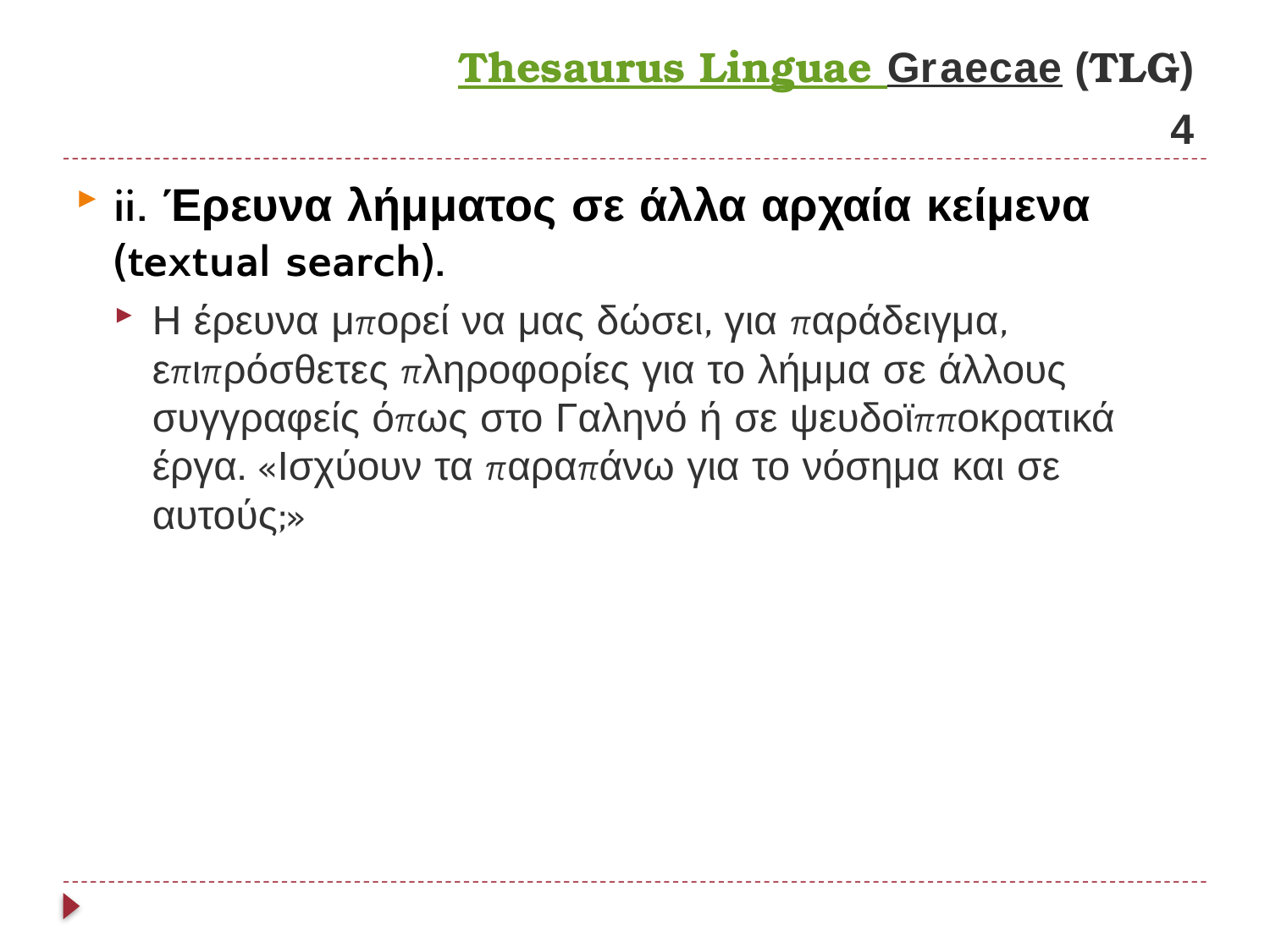

# Thesaurus Linguae Graecae (TLG) 4
ii. Έρευνα λήμματος σε άλλα αρχαία κείμενα (textual search).
Η έρευνα μπορεί να μας δώσει, για παράδειγμα, επιπρόσθετες πληροφορίες για το λήμμα σε άλλους συγγραφείς όπως στο Γαληνό ή σε ψευδοϊπποκρατικά έργα. «Ισχύουν τα παραπάνω για το νόσημα και σε αυτούς;»